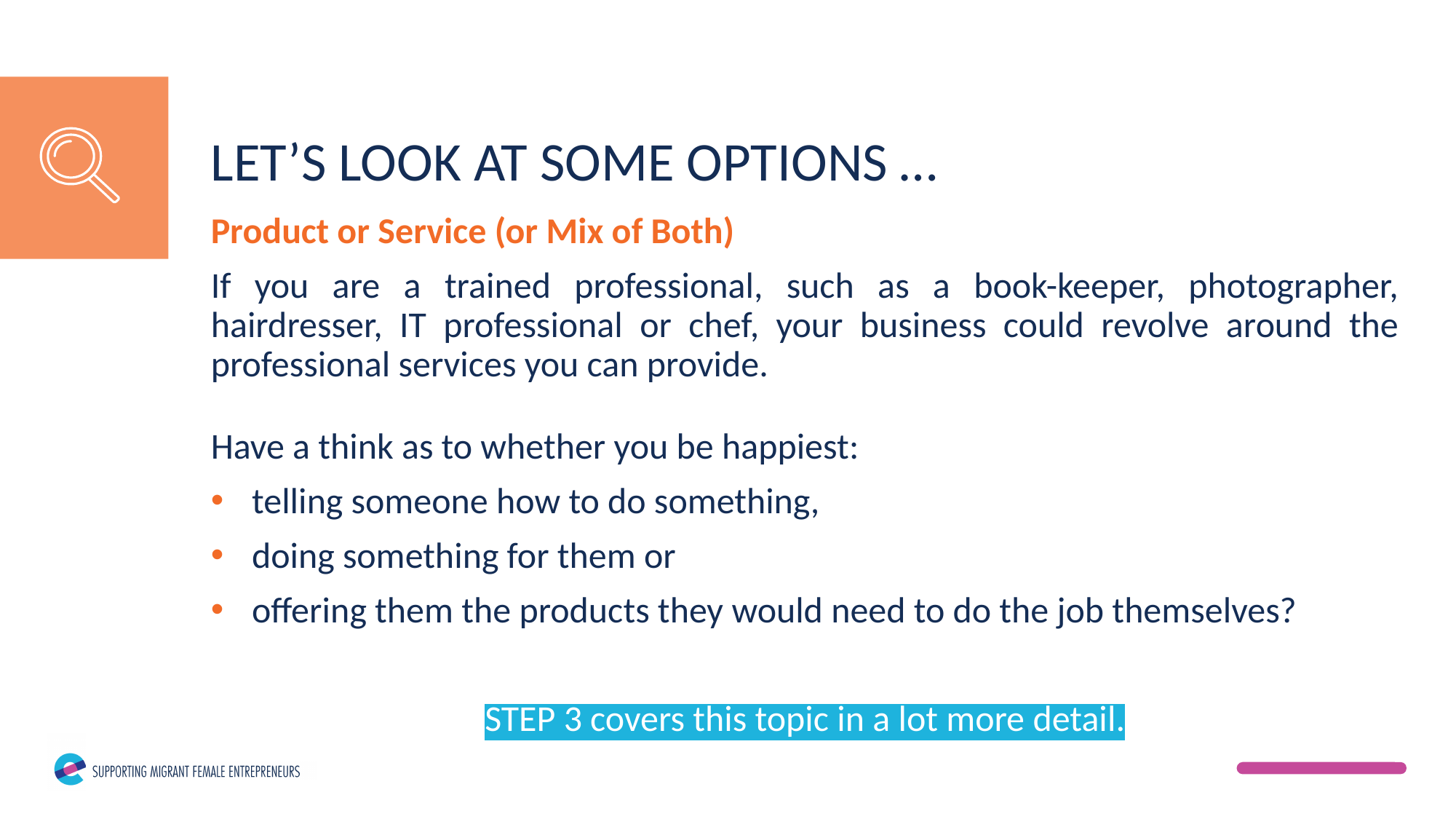

LET’S LOOK AT SOME OPTIONS …
Product or Service (or Mix of Both)
If you are a trained professional, such as a book-keeper, photographer, hairdresser, IT professional or chef, your business could revolve around the professional services you can provide.

Have a think as to whether you be happiest:
telling someone how to do something,
doing something for them or
offering them the products they would need to do the job themselves?

STEP 3 covers this topic in a lot more detail.